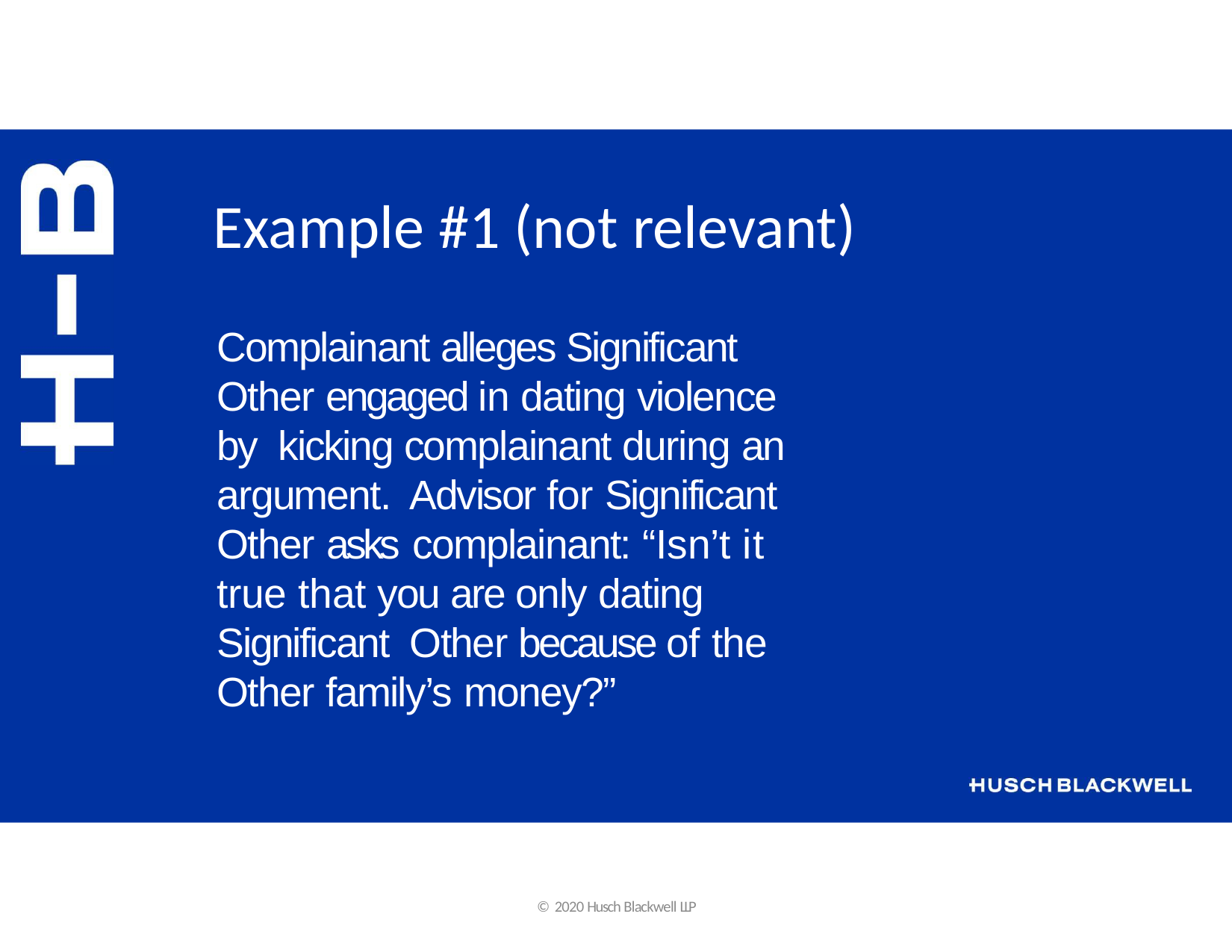

# Example #1 (not relevant)
Complainant alleges Significant  Other engaged in dating violence by  kicking complainant during an  argument.	Advisor for Significant  Other asks complainant:	“Isn’t it  true that you are only dating  Significant	Other because of the  Other family’s money?”

© 2020 Husch Blackwell LLP